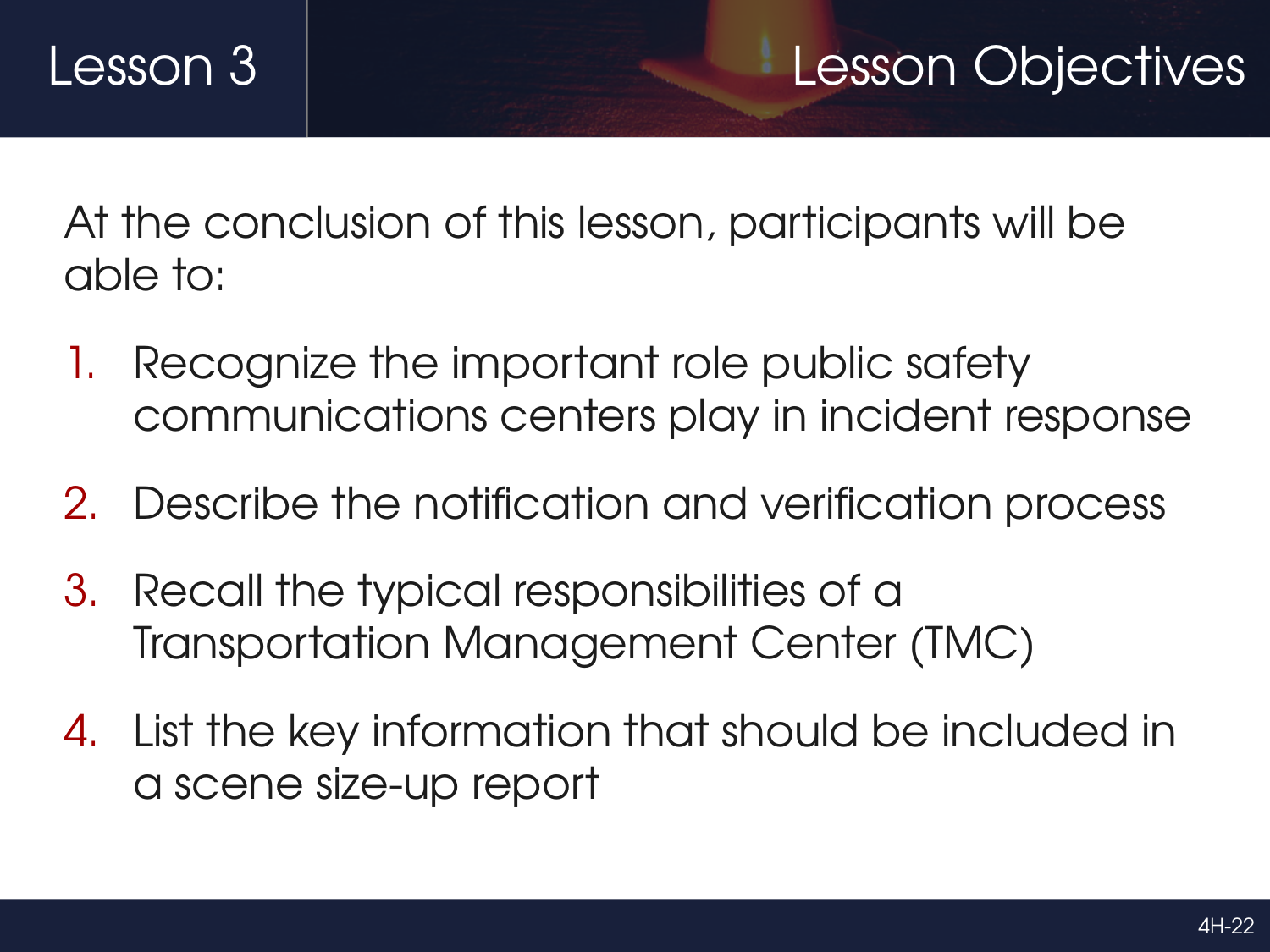

# Lesson Objectives
Lesson 3
At the conclusion of this lesson, participants will be able to:
Recognize the important role public safety communications centers play in incident response
Describe the notification and verification process
Recall the typical responsibilities of a Transportation Management Center (TMC)
List the key information that should be included in a scene size-up report

4H-22